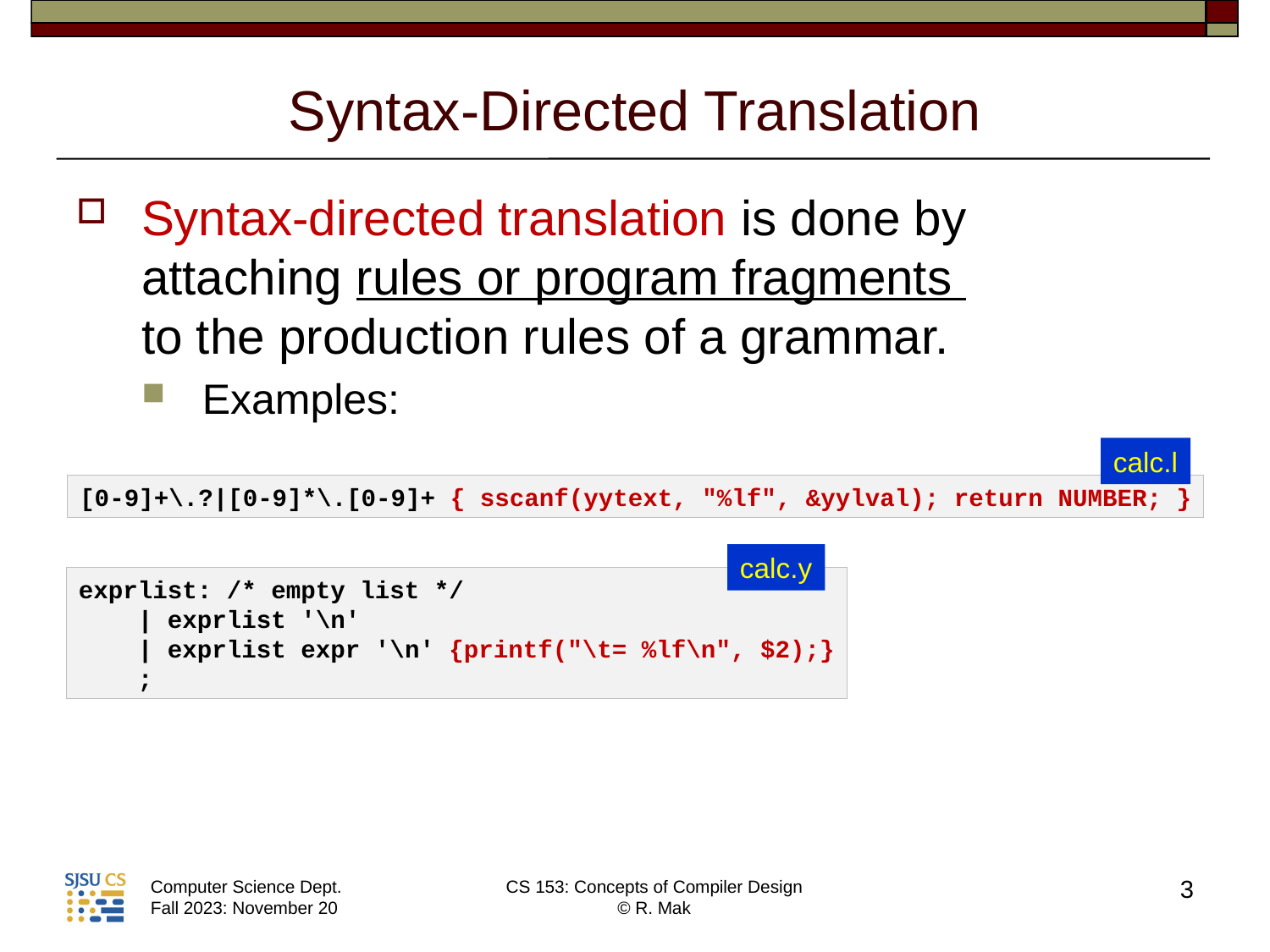

# Syntax-Directed Translation
Syntax-directed translation is done by
attaching rules or program fragments
to the production rules of a grammar.
Examples:
calc.l
[0-9]+\.?|[0-9]*\.[0-9]+ { sscanf(yytext, "%lf", &yylval); return NUMBER; }
calc.y
exprlist: /* empty list */
    | exprlist '\n'
    | exprlist expr '\n' {printf("\t= %lf\n", $2);}
    ;
3